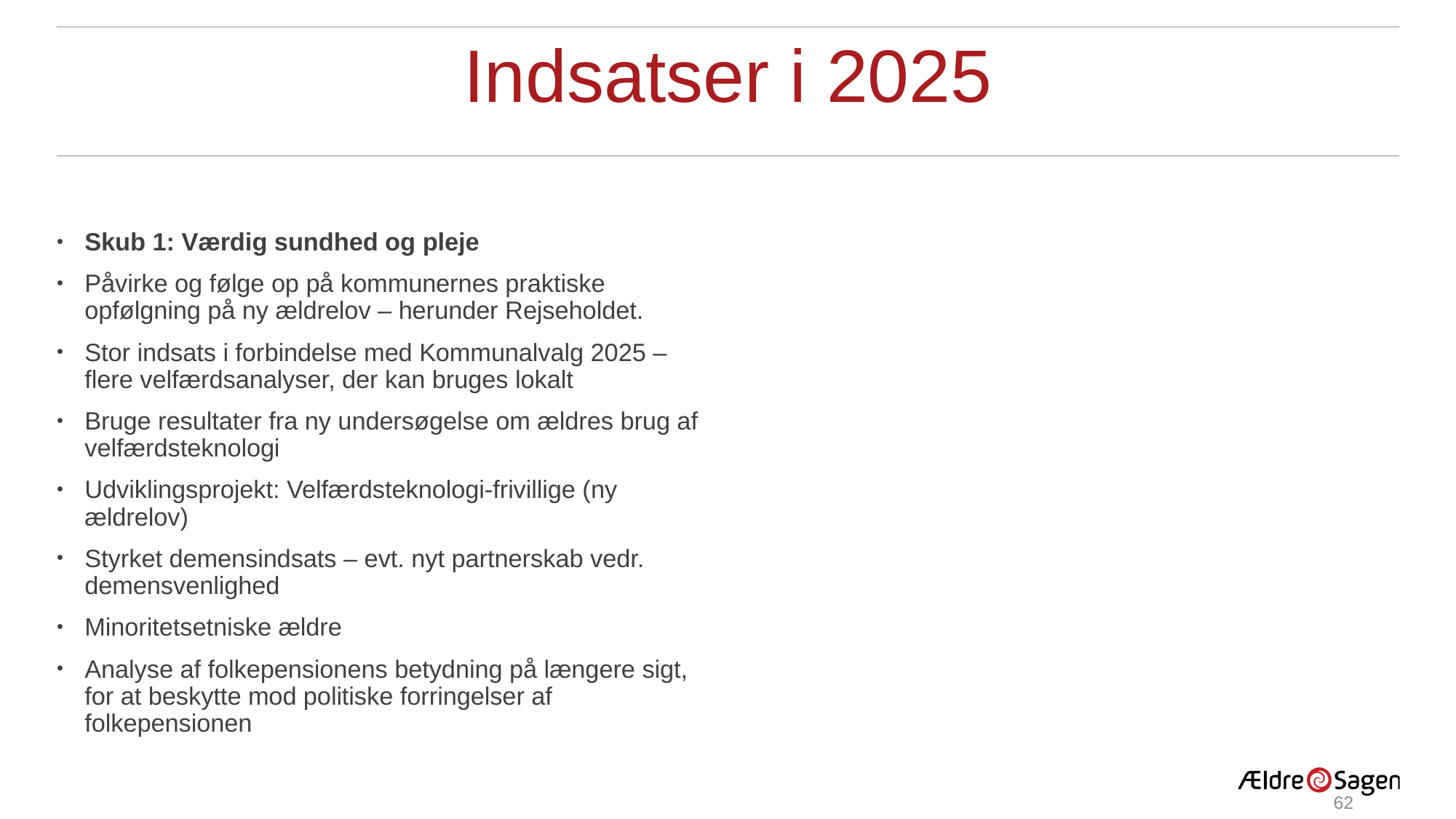

# Indsatser i 2025
Skub 1: Værdig sundhed og pleje
Påvirke og følge op på kommunernes praktiske opfølgning på ny ældrelov – herunder Rejseholdet.
Stor indsats i forbindelse med Kommunalvalg 2025 – flere velfærdsanalyser, der kan bruges lokalt
Bruge resultater fra ny undersøgelse om ældres brug af velfærdsteknologi
Udviklingsprojekt: Velfærdsteknologi-frivillige (ny ældrelov)
Styrket demensindsats – evt. nyt partnerskab vedr. demensvenlighed
Minoritetsetniske ældre
Analyse af folkepensionens betydning på længere sigt, for at beskytte mod politiske forringelser af folkepensionen

16-09-2024
62